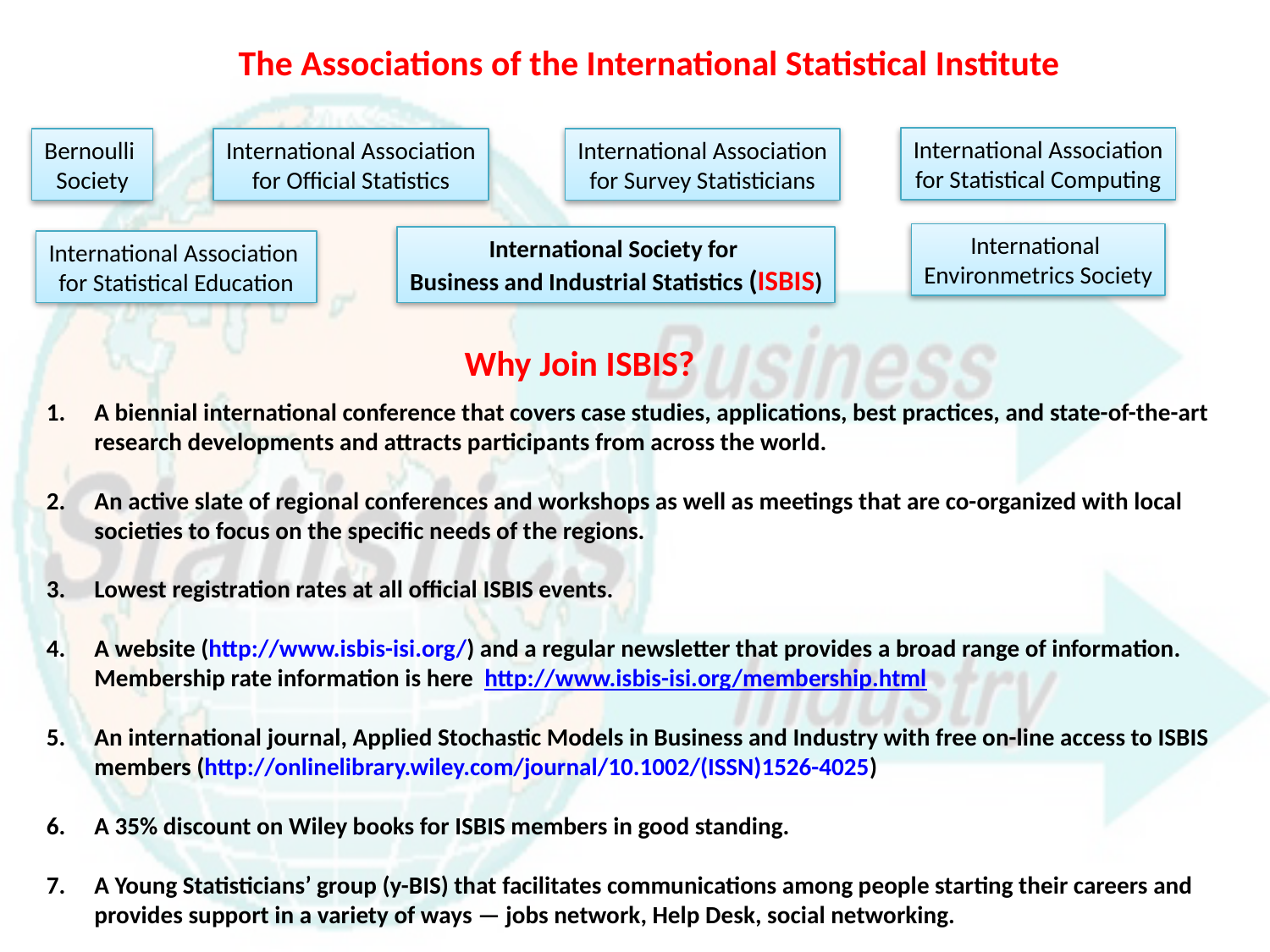

The Associations of the International Statistical Institute
International Association
for Statistical Computing
Bernoulli
Society
International Association
for Official Statistics
International Association
for Survey Statisticians
International
Environmetrics Society
International Society for
Business and Industrial Statistics (ISBIS)
International Association
for Statistical Education
Why Join ISBIS?
A biennial international conference that covers case studies, applications, best practices, and state-of-the-art research developments and attracts participants from across the world.

An active slate of regional conferences and workshops as well as meetings that are co-organized with local societies to focus on the specific needs of the regions.

Lowest registration rates at all official ISBIS events.

A website (http://www.isbis-isi.org/) and a regular newsletter that provides a broad range of information.  Membership rate information is here  http://www.isbis-isi.org/membership.html

An international journal, Applied Stochastic Models in Business and Industry with free on-line access to ISBIS members (http://onlinelibrary.wiley.com/journal/10.1002/(ISSN)1526-4025)

A 35% discount on Wiley books for ISBIS members in good standing.

A Young Statisticians’ group (y-BIS) that facilitates communications among people starting their careers and provides support in a variety of ways — jobs network, Help Desk, social networking.